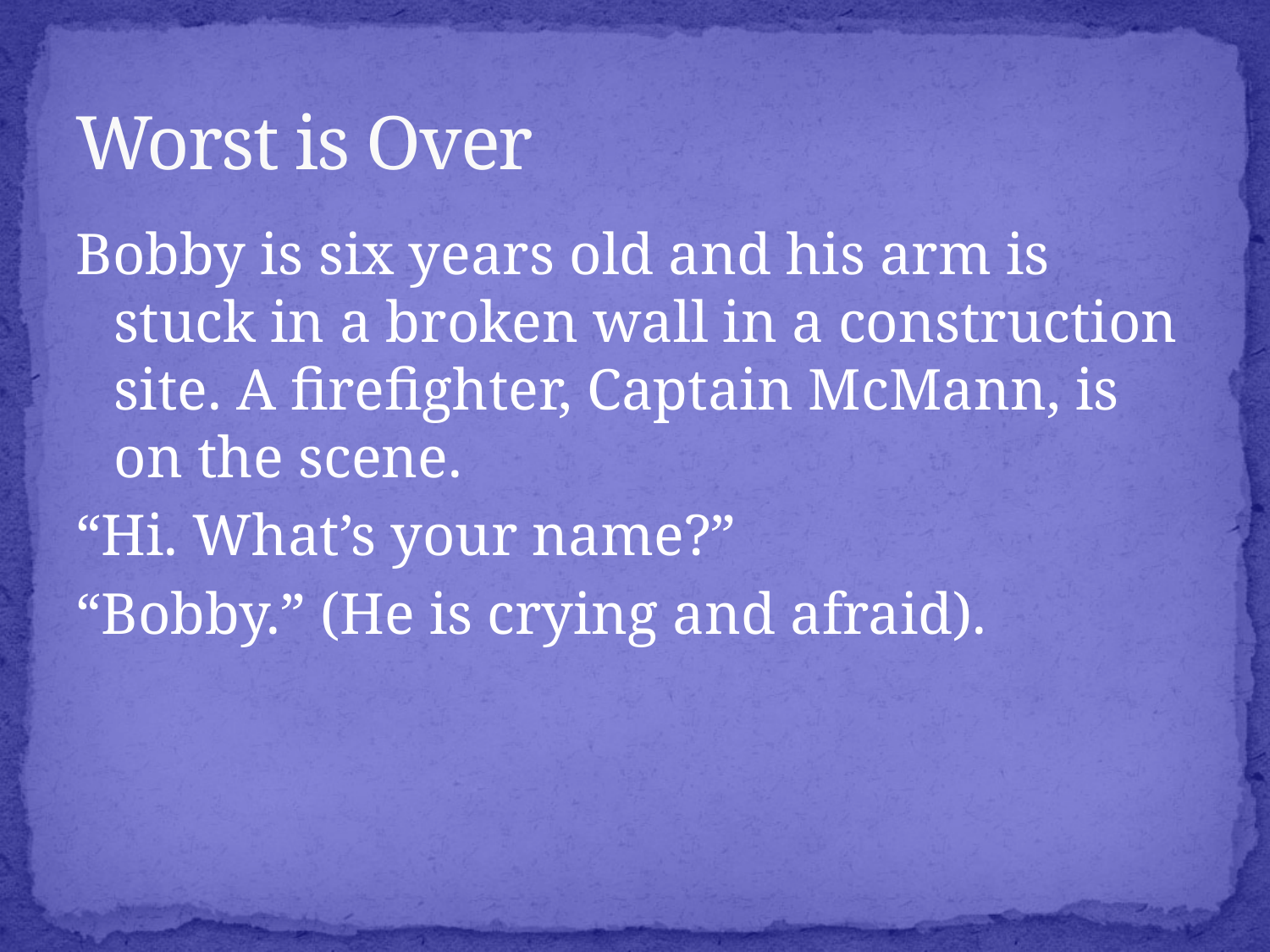

# Worst is Over
Bobby is six years old and his arm is stuck in a broken wall in a construction site. A firefighter, Captain McMann, is on the scene.
“Hi. What’s your name?”
“Bobby.” (He is crying and afraid).